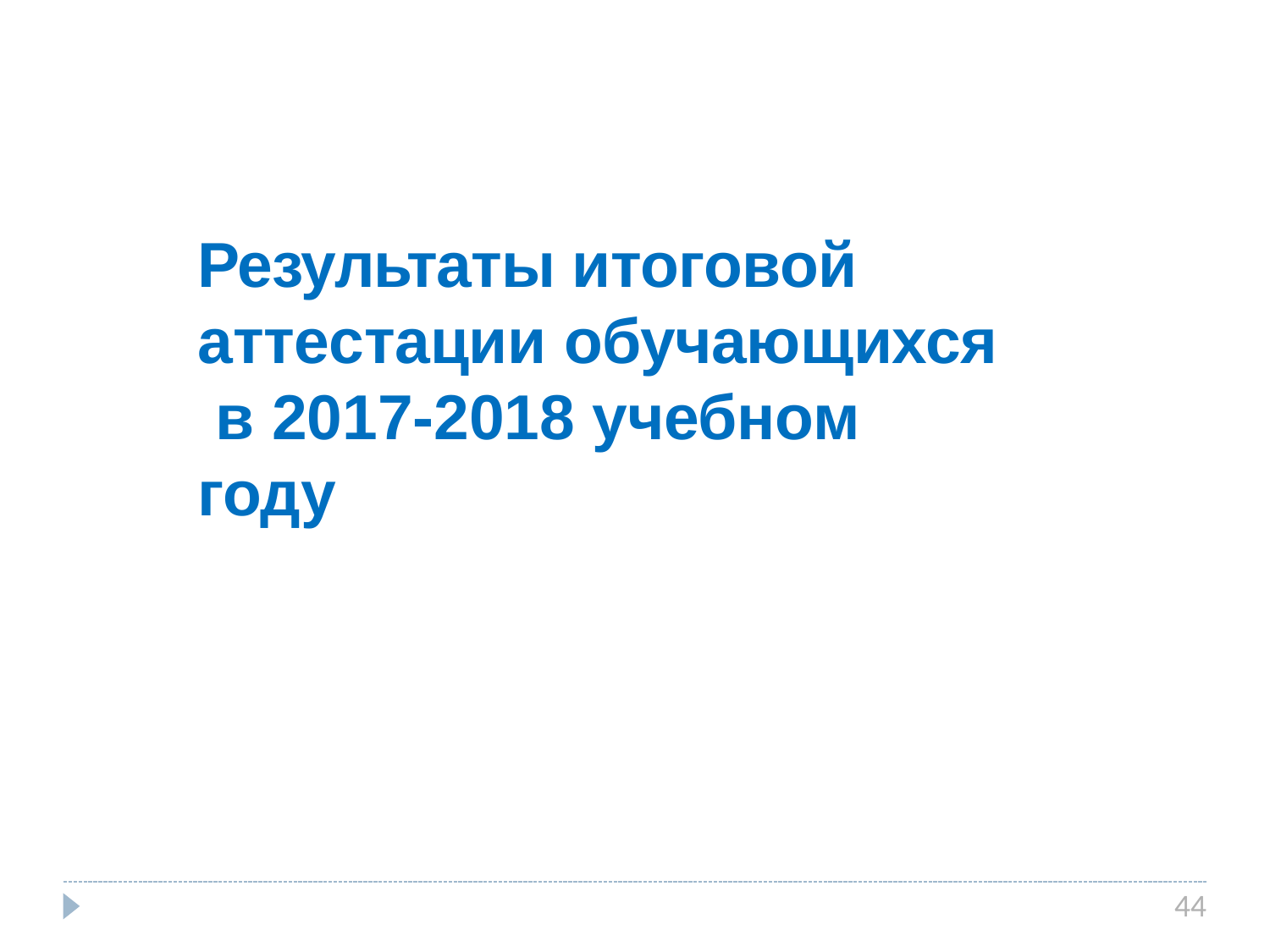

# Результаты итоговой  аттестации обучающихся  в 2017-2018 учебном году
44